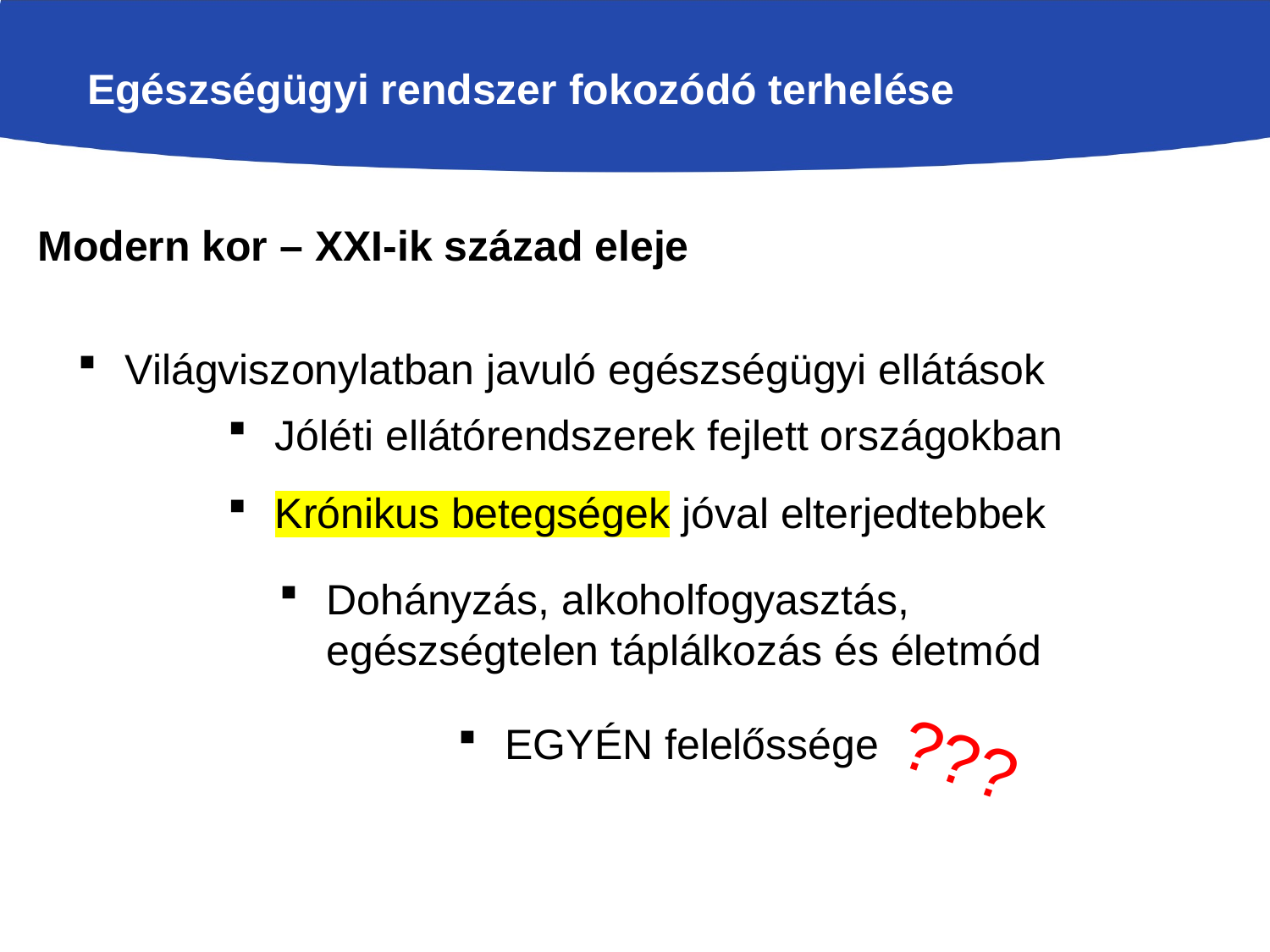

Egészségügyi rendszer fokozódó terhelése
Modern kor – XXI-ik század eleje
Világviszonylatban javuló egészségügyi ellátások
Jóléti ellátórendszerek fejlett országokban
Krónikus betegségek jóval elterjedtebbek
Dohányzás, alkoholfogyasztás, egészségtelen táplálkozás és életmód
???
EGYÉN felelőssége